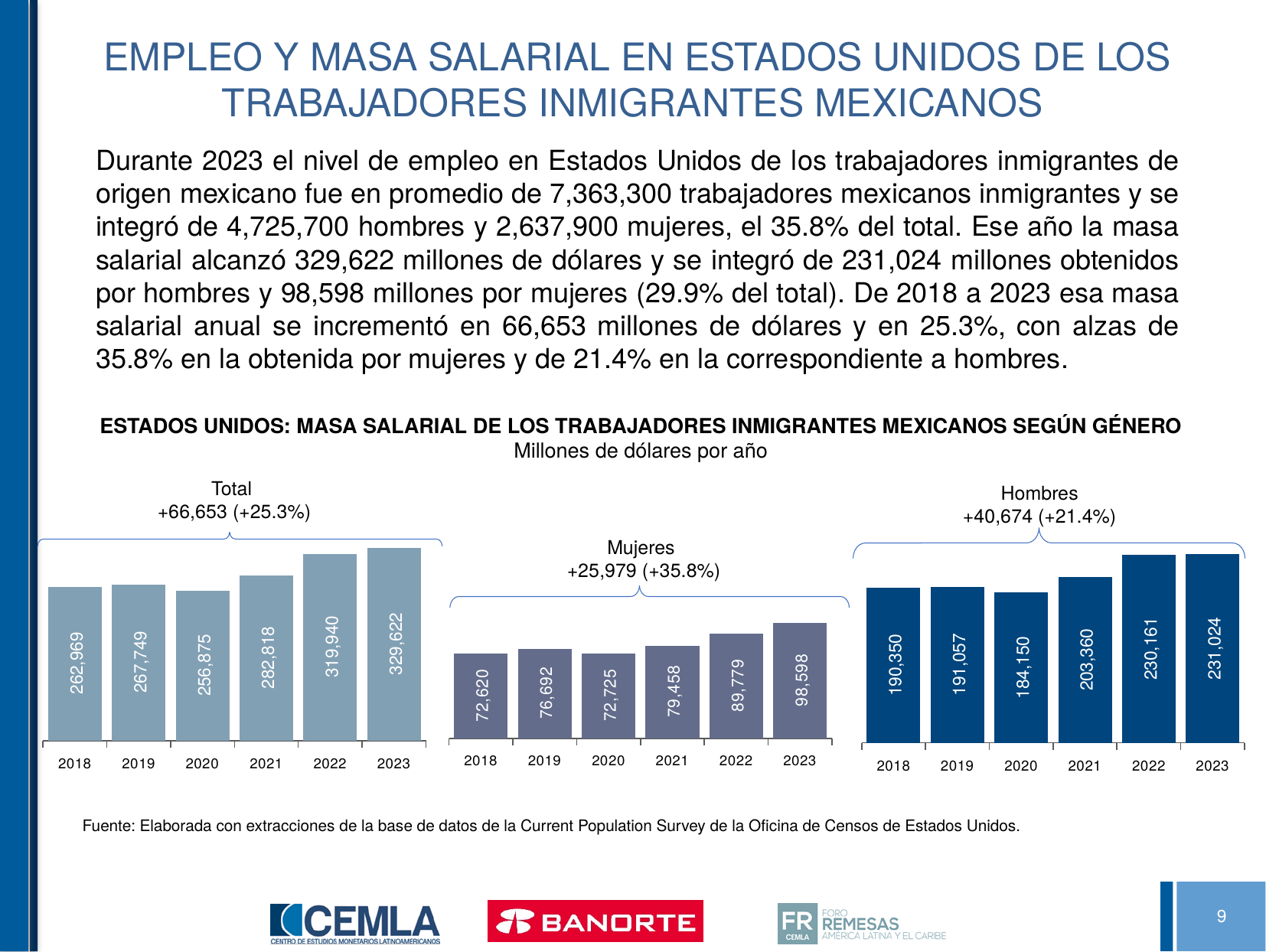

# EMPLEO Y MASA SALARIAL EN ESTADOS UNIDOS DE LOS TRABAJADORES INMIGRANTES MEXICANOS
Durante 2023 el nivel de empleo en Estados Unidos de los trabajadores inmigrantes de origen mexicano fue en promedio de 7,363,300 trabajadores mexicanos inmigrantes y se integró de 4,725,700 hombres y 2,637,900 mujeres, el 35.8% del total. Ese año la masa salarial alcanzó 329,622 millones de dólares y se integró de 231,024 millones obtenidos por hombres y 98,598 millones por mujeres (29.9% del total). De 2018 a 2023 esa masa salarial anual se incrementó en 66,653 millones de dólares y en 25.3%, con alzas de 35.8% en la obtenida por mujeres y de 21.4% en la correspondiente a hombres.
ESTADOS UNIDOS: MASA SALARIAL DE LOS TRABAJADORES INMIGRANTES MEXICANOS SEGÚN GÉNERO
Millones de dólares por año

Total
+66,653 (+25.3%)
Hombres
+40,674 (+21.4%)

### Chart

| Category |  |
|---|---|
| 2018 | 262969.0 |
| 2019 | 267749.0 |
| 2020 | 256875.0 |
| 2021 | 282818.0 |
| 2022 | 319940.0 |
| 2023 | 329622.0 |
Mujeres
+25,979 (+35.8%)

### Chart

| Category |  |
|---|---|
| 2018 | 190350.0 |
| 2019 | 191057.0 |
| 2020 | 184150.0 |
| 2021 | 203360.0 |
| 2022 | 230161.0 |
| 2023 | 231024.0 |

### Chart

| Category |  |
|---|---|
| 2018 | 72620.0 |
| 2019 | 76692.0 |
| 2020 | 72725.0 |
| 2021 | 79458.0 |
| 2022 | 89779.0 |
| 2023 | 98598.0 |
Fuente: Elaborada con extracciones de la base de datos de la Current Population Survey de la Oficina de Censos de Estados Unidos.
9